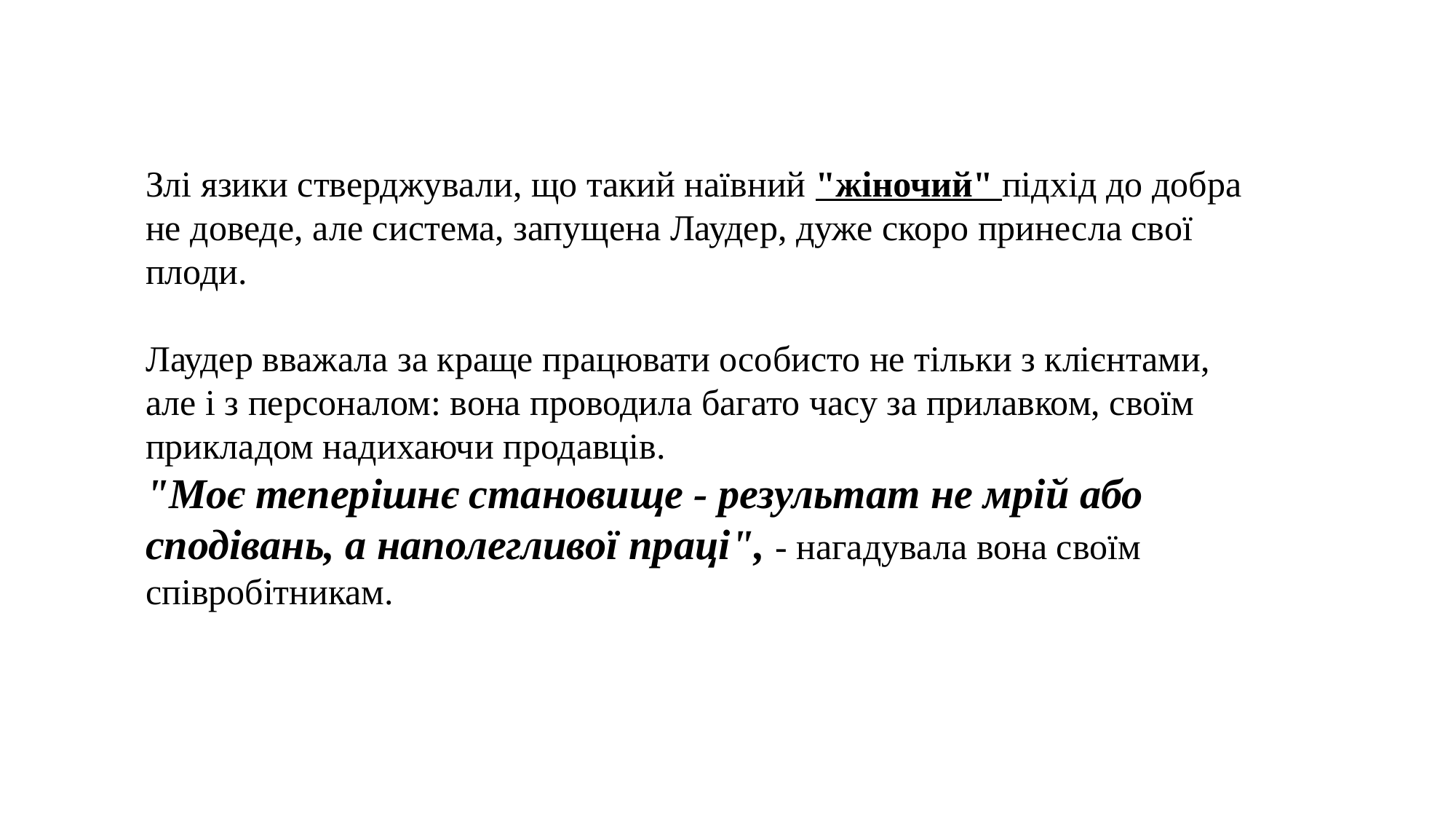

Злі язики стверджували, що такий наївний "жіночий" підхід до добра не доведе, але система, запущена Лаудер, дуже скоро принесла свої плоди.

Лаудер вважала за краще працювати особисто не тільки з клієнтами, але і з персоналом: вона проводила багато часу за прилавком, своїм прикладом надихаючи продавців.
"Моє теперішнє становище - результат не мрій або сподівань, а наполегливої ​​праці", - нагадувала вона своїм співробітникам.